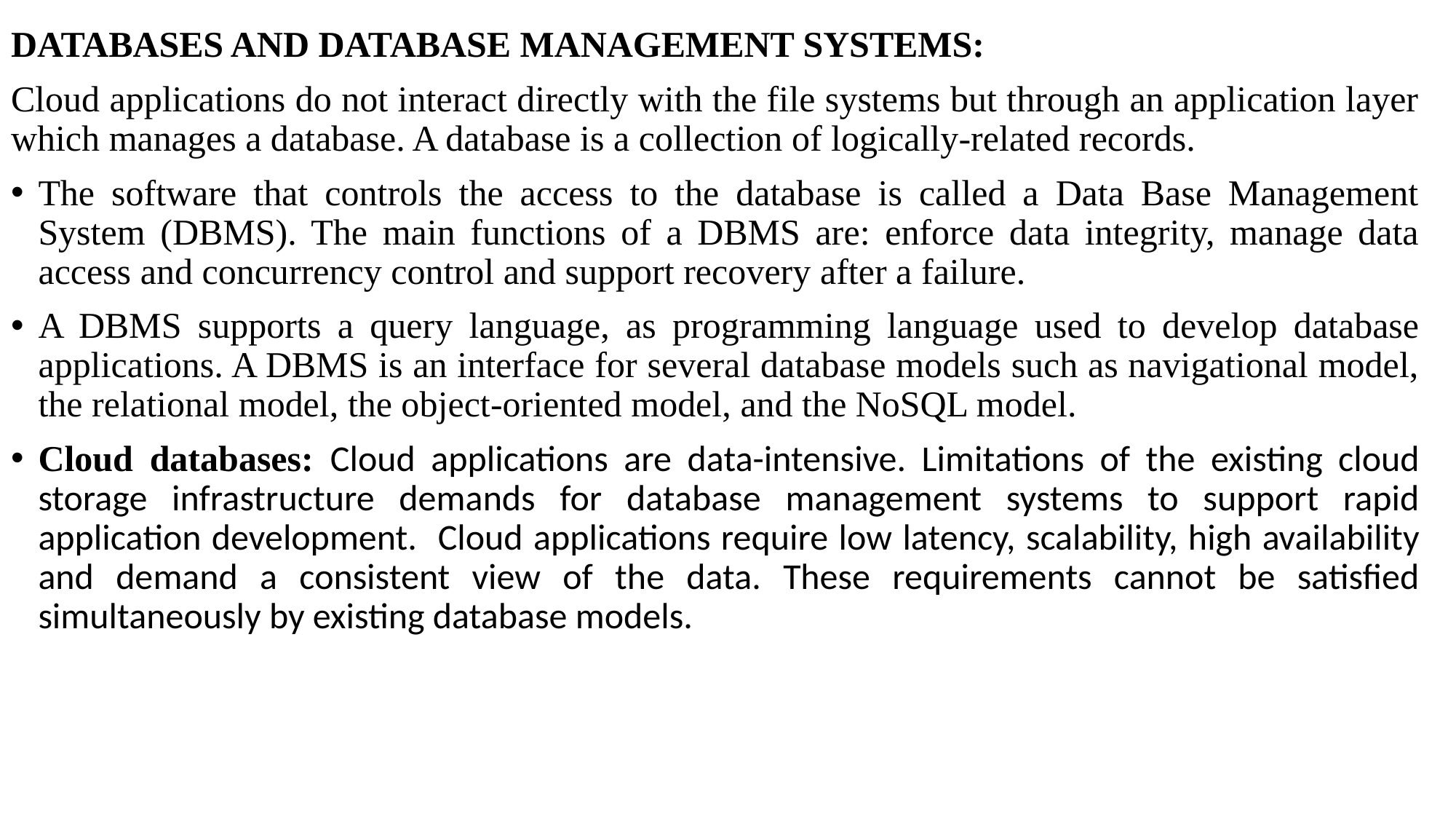

DATABASES AND DATABASE MANAGEMENT SYSTEMS:
Cloud applications do not interact directly with the file systems but through an application layer which manages a database. A database is a collection of logically-related records.
The software that controls the access to the database is called a Data Base Management System (DBMS). The main functions of a DBMS are: enforce data integrity, manage data access and concurrency control and support recovery after a failure.
A DBMS supports a query language, as programming language used to develop database applications. A DBMS is an interface for several database models such as navigational model, the relational model, the object-oriented model, and the NoSQL model.
Cloud databases: Cloud applications are data-intensive. Limitations of the existing cloud storage infrastructure demands for database management systems to support rapid application development.  Cloud applications require low latency, scalability, high availability and demand a consistent view of the data. These requirements cannot be satisfied simultaneously by existing database models.